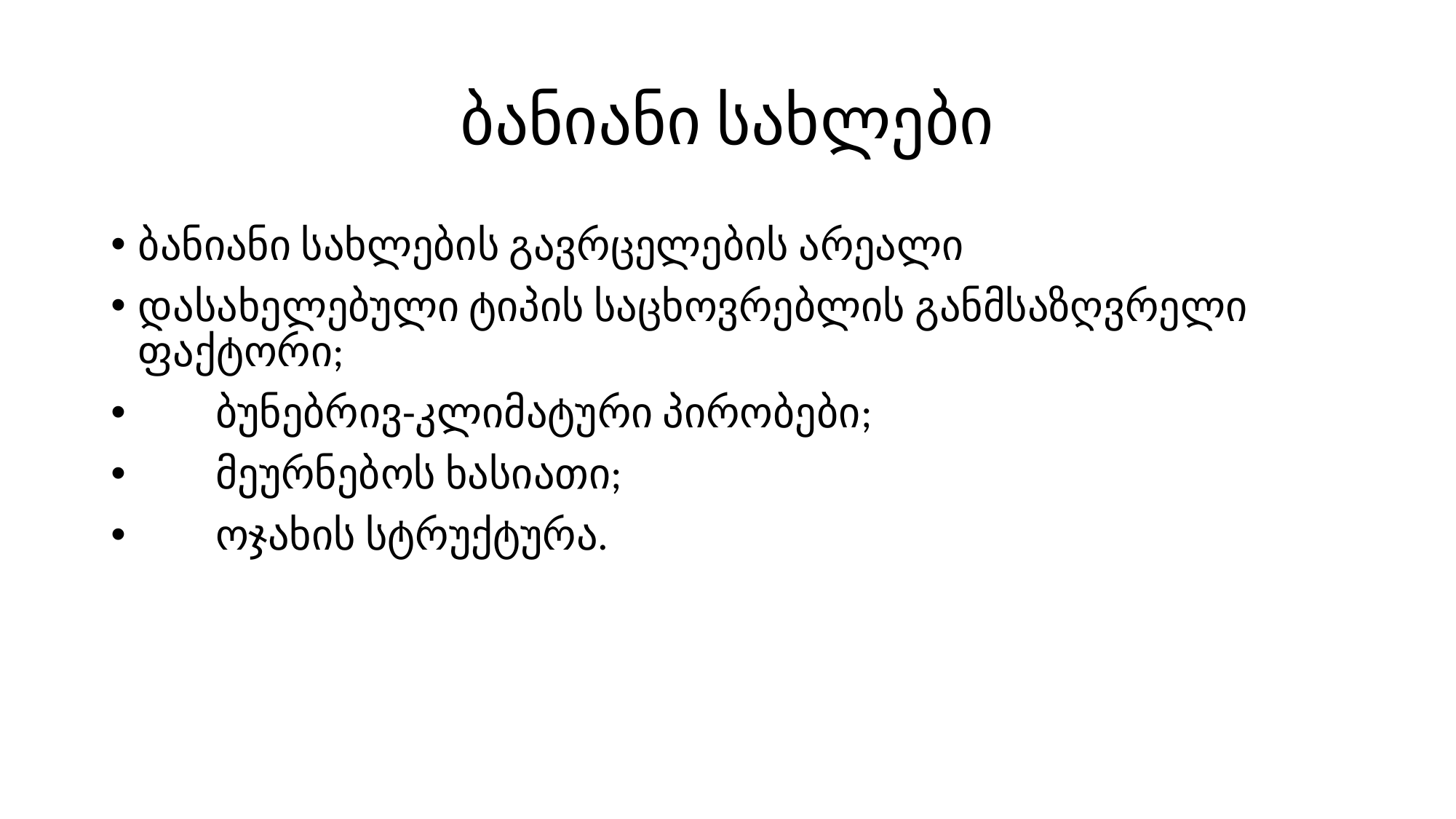

# ბანიანი სახლები
ბანიანი სახლების გავრცელების არეალი
დასახელებული ტიპის საცხოვრებლის განმსაზღვრელი ფაქტორი;
        ბუნებრივ-კლიმატური პირობები;
        მეურნებოს ხასიათი;
        ოჯახის სტრუქტურა.